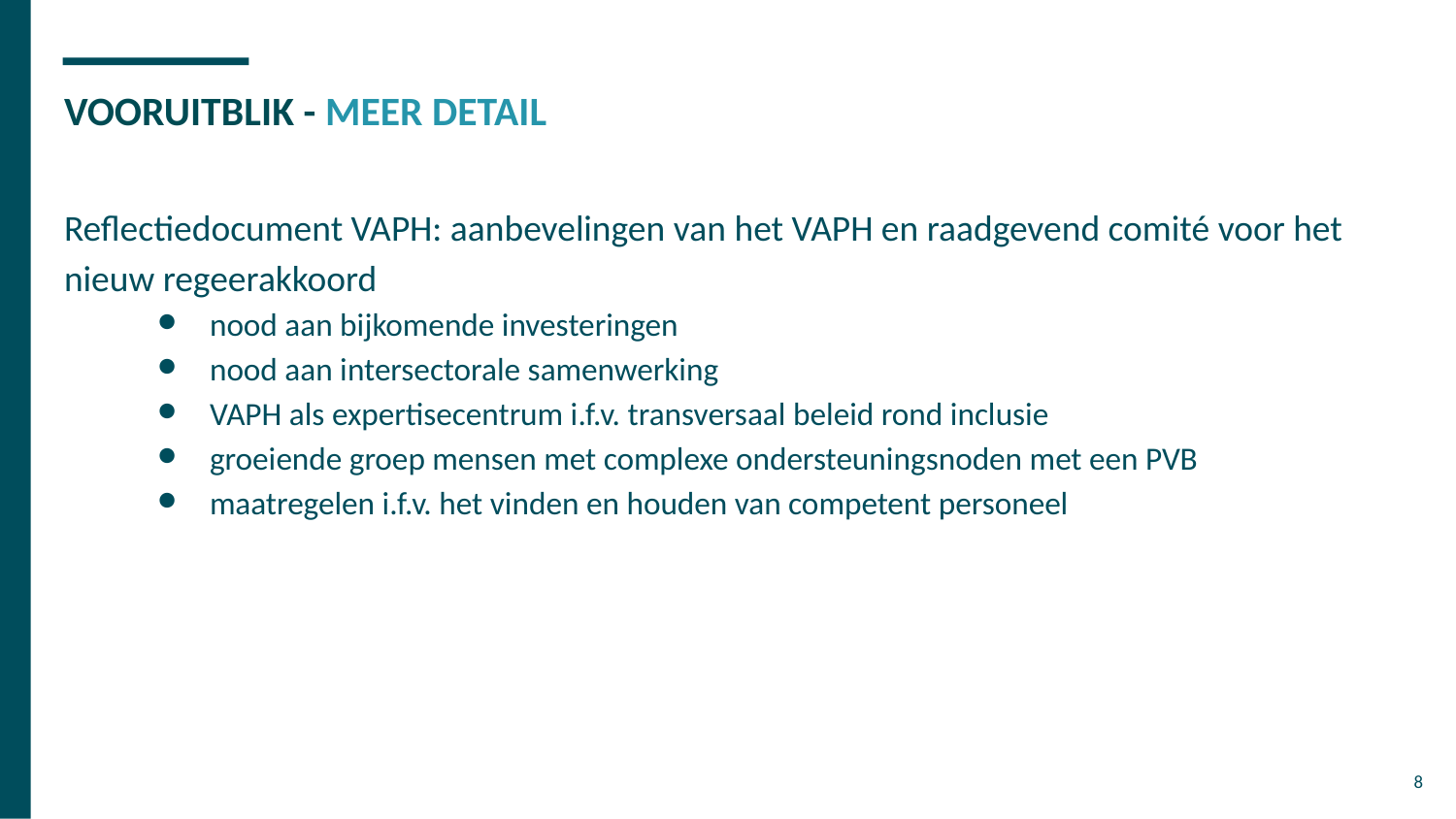

# VOORUITBLIK - MEER DETAIL
Reflectiedocument VAPH: aanbevelingen van het VAPH en raadgevend comité voor het nieuw regeerakkoord
nood aan bijkomende investeringen
nood aan intersectorale samenwerking
VAPH als expertisecentrum i.f.v. transversaal beleid rond inclusie
groeiende groep mensen met complexe ondersteuningsnoden met een PVB
maatregelen i.f.v. het vinden en houden van competent personeel
8